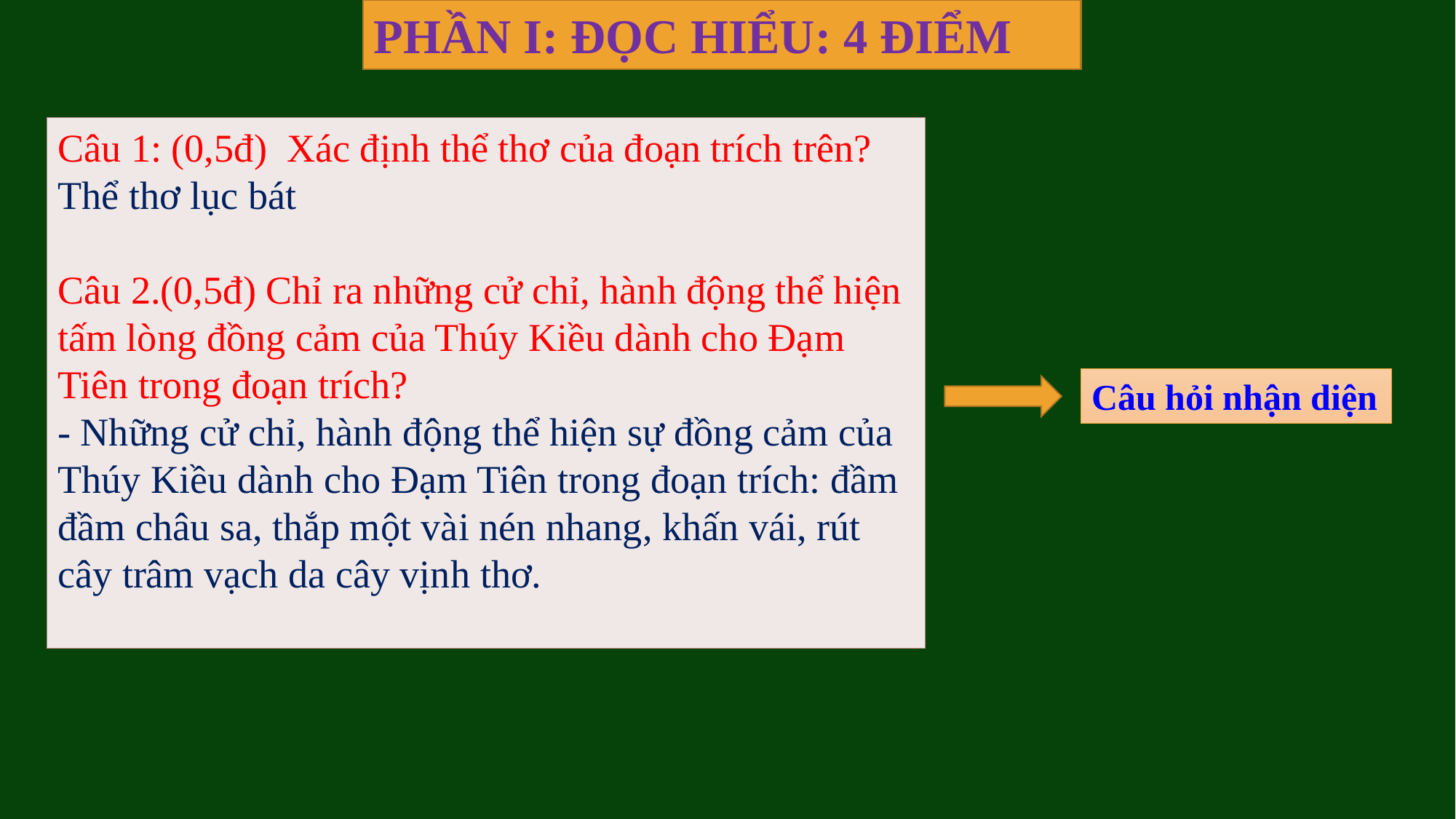

PHẦN I: ĐỌC HIỂU: 4 ĐIỂM
Câu 1: (0,5đ)  Xác định thể thơ của đoạn trích trên? Thể thơ lục bát

Câu 2.(0,5đ) Chỉ ra những cử chỉ, hành động thể hiện tấm lòng đồng cảm của Thúy Kiều dành cho Đạm Tiên trong đoạn trích?
- Những cử chỉ, hành động thể hiện sự đồng cảm của Thúy Kiều dành cho Đạm Tiên trong đoạn trích: đầm đầm châu sa, thắp một vài nén nhang, khấn vái, rút cây trâm vạch da cây vịnh thơ.

Câu hỏi nhận diện